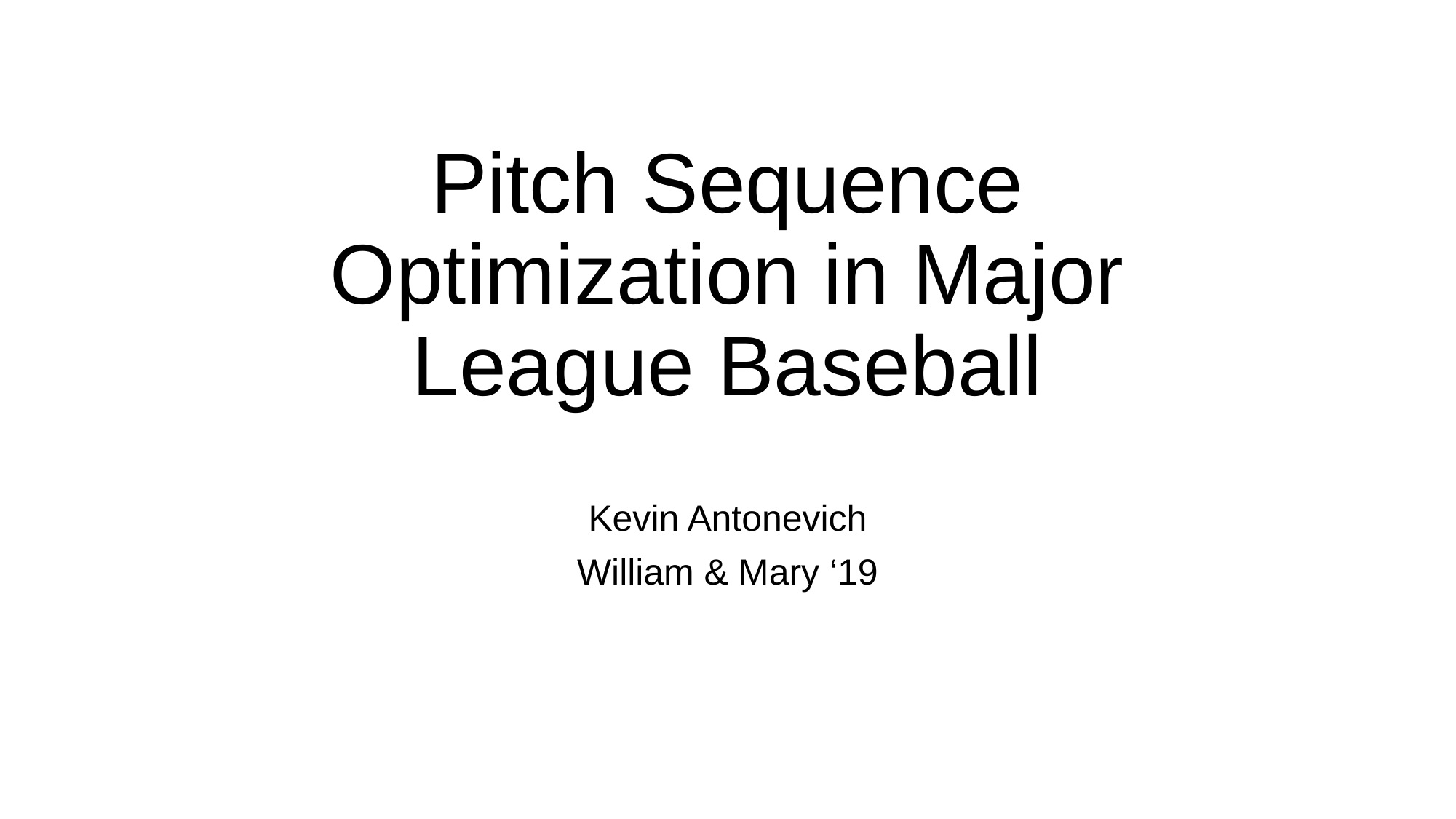

# Pitch Sequence Optimization in Major League Baseball
Kevin Antonevich
William & Mary ‘19